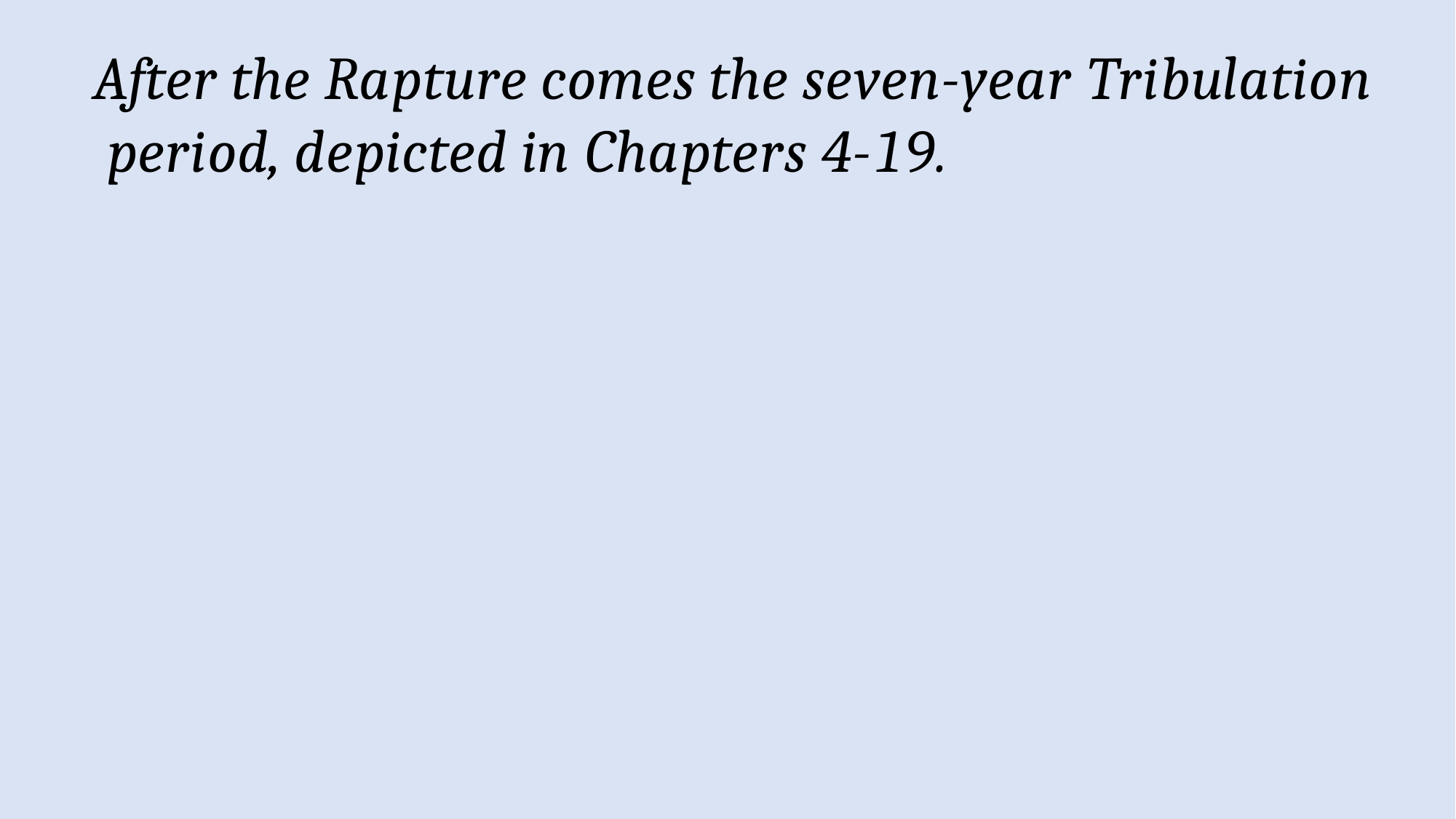

After the Rapture comes the seven-year Tribulation period, depicted in Chapters 4-19.